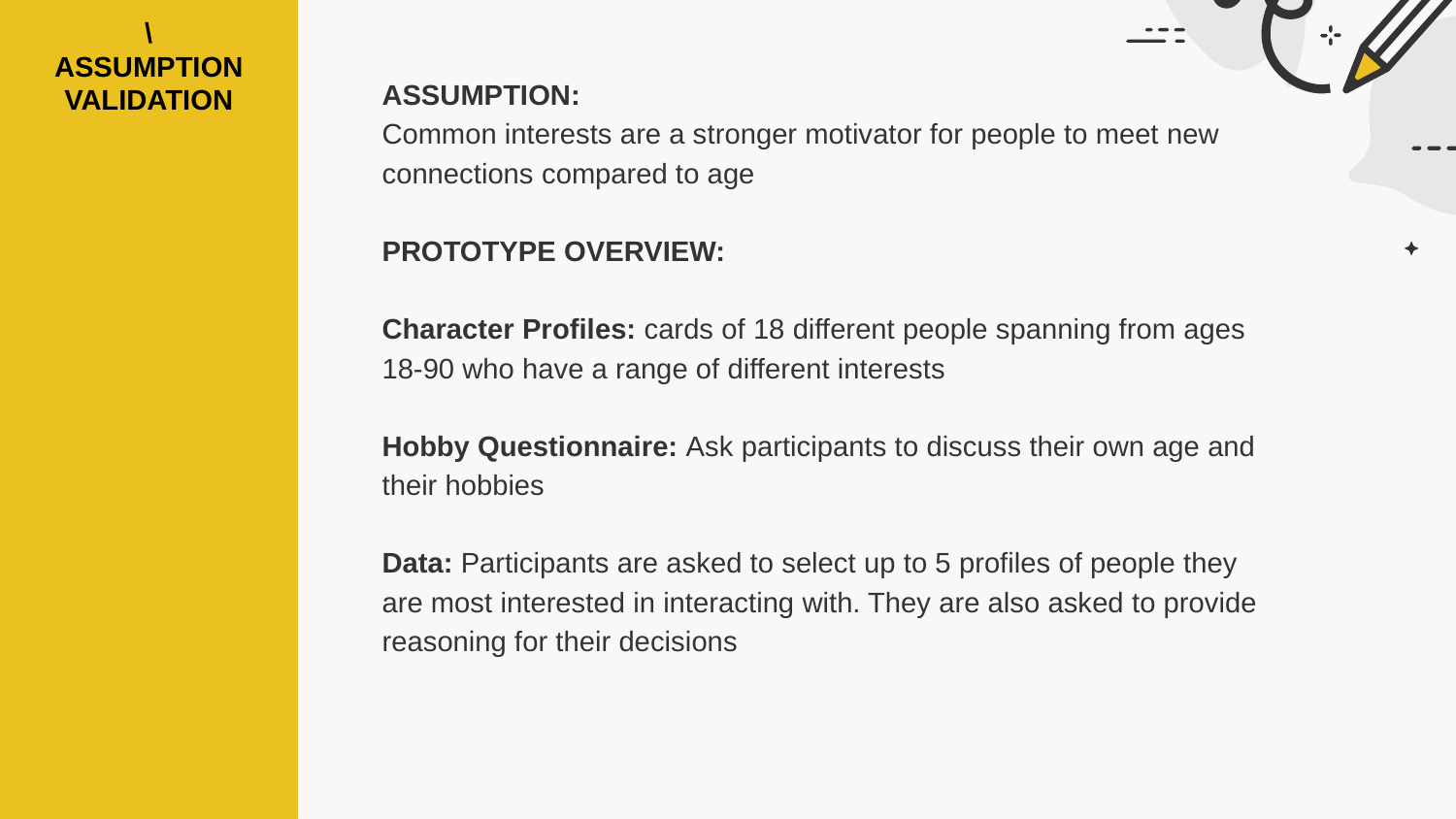

\
ASSUMPTION VALIDATION
ASSUMPTION:
Common interests are a stronger motivator for people to meet new connections compared to age

PROTOTYPE OVERVIEW:

Character Profiles: cards of 18 different people spanning from ages 18-90 who have a range of different interests

Hobby Questionnaire: Ask participants to discuss their own age and their hobbies

Data: Participants are asked to select up to 5 profiles of people they are most interested in interacting with. They are also asked to provide reasoning for their decisions